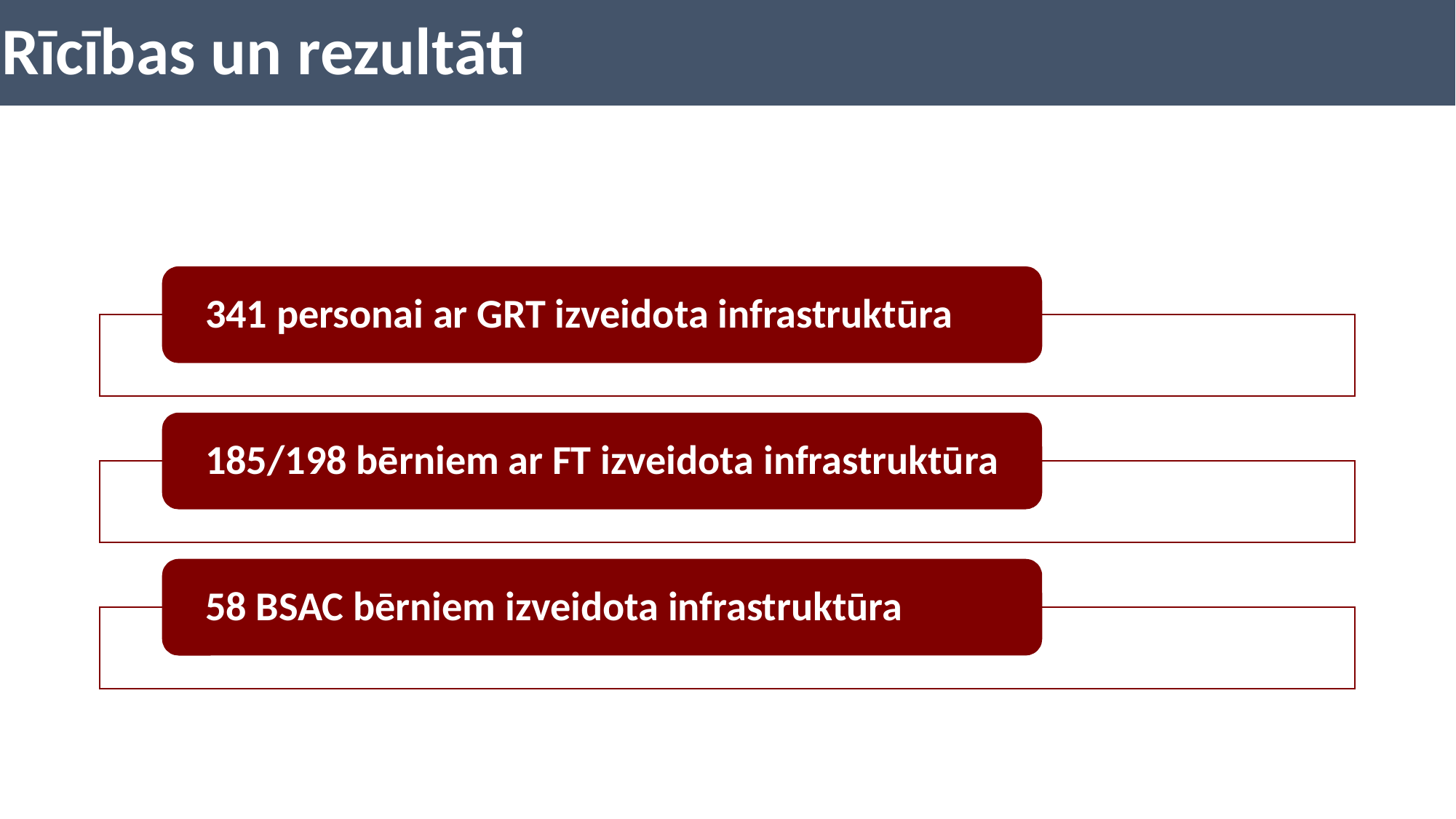

# Rīcības un rezultāti
341 personai ar GRT izveidota infrastruktūra
185/198 bērniem ar FT izveidota infrastruktūra
58 BSAC bērniem izveidota infrastruktūra